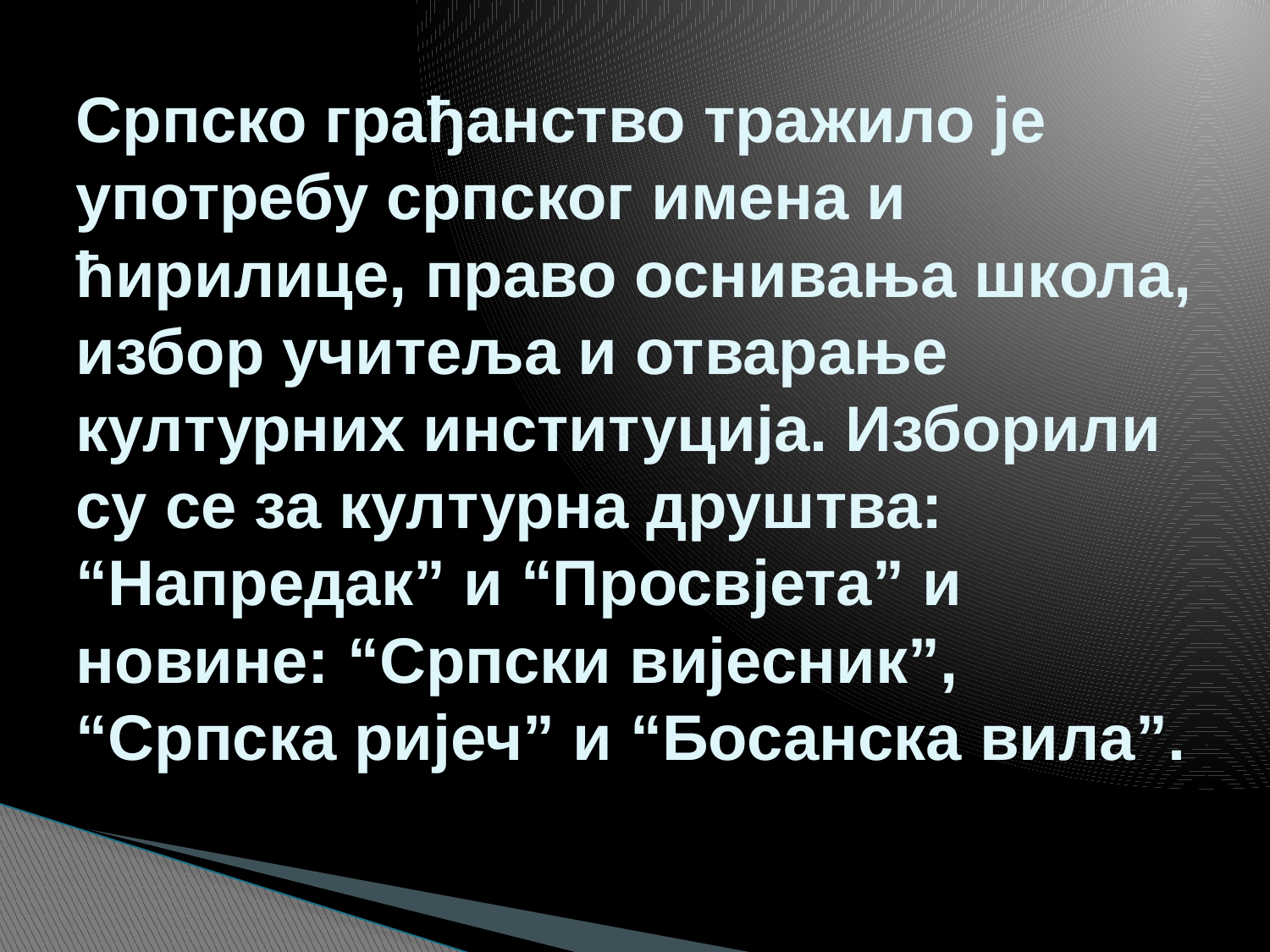

# Српско грађанство тражило је употребу српског имена и ћирилице, право оснивања школа, избор учитеља и отварање културних институција. Изборили су се за културна друштва: “Напредак” и “Просвјета” и новине: “Српски вијесник”, “Српска ријеч” и “Босанска вила”.